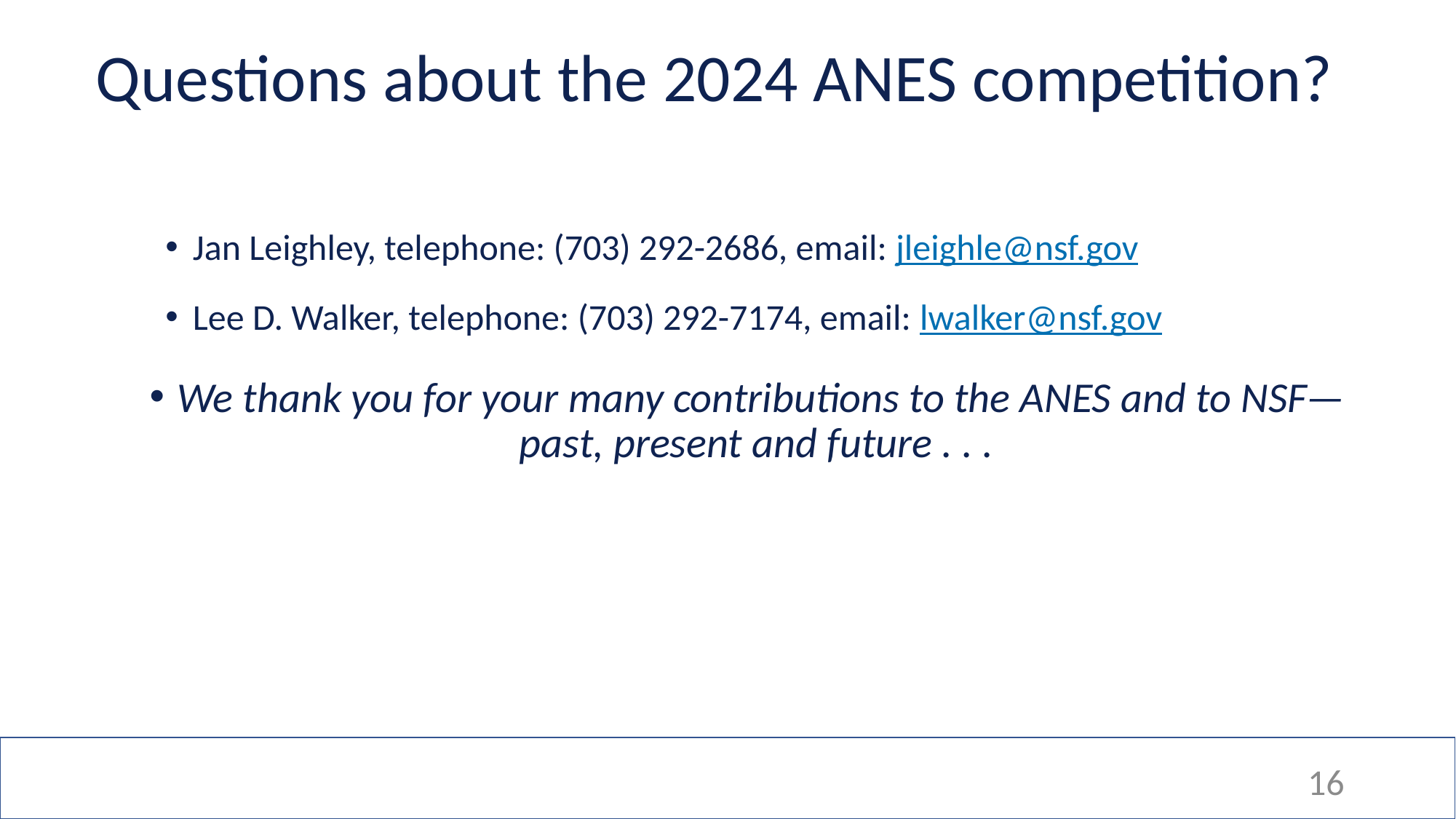

# Questions about the 2024 ANES competition?
Jan Leighley, telephone: (703) 292-2686, email: jleighle@nsf.gov
Lee D. Walker, telephone: (703) 292-7174, email: lwalker@nsf.gov
We thank you for your many contributions to the ANES and to NSF—past, present and future . . .

16